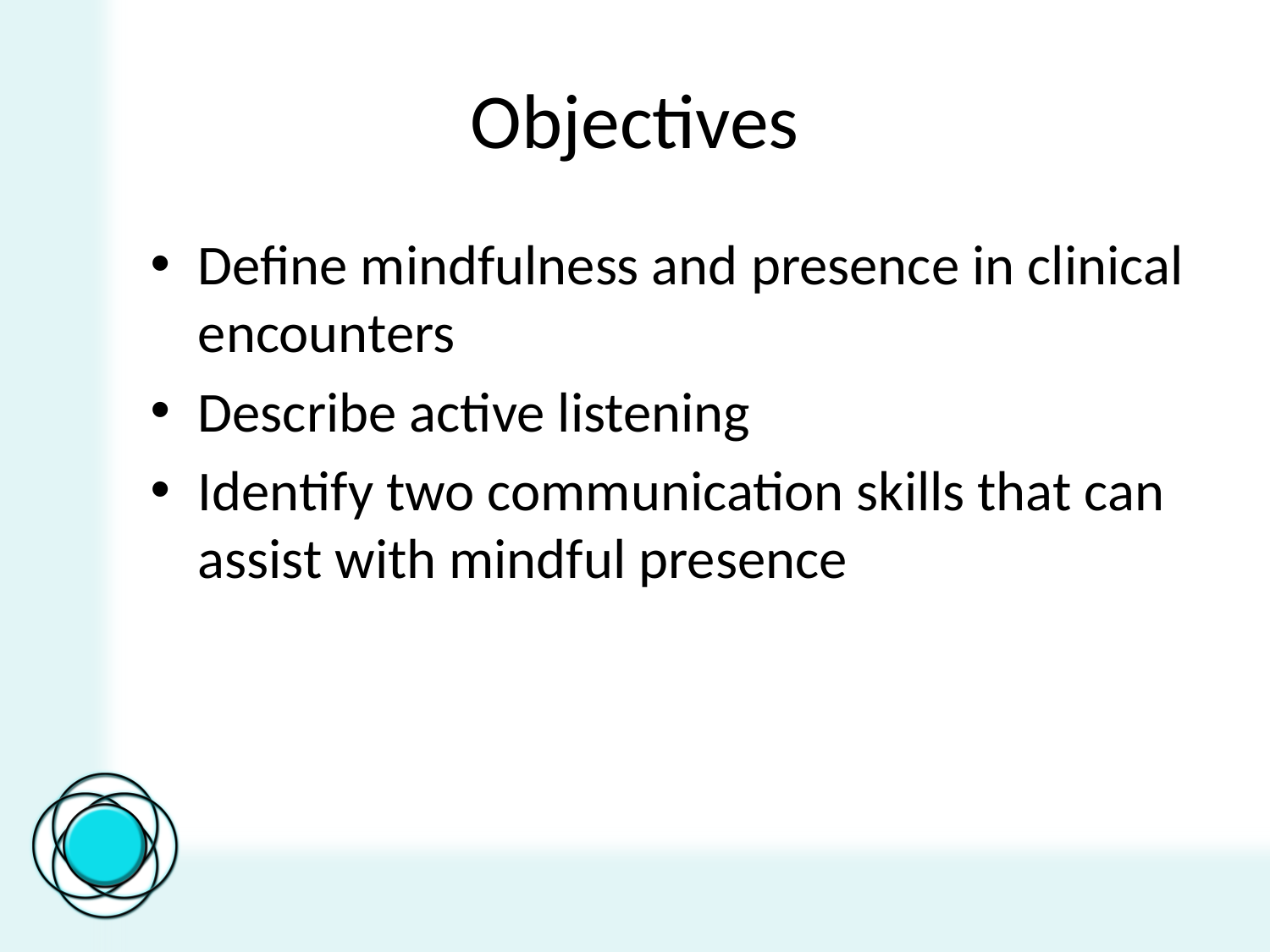

# Objectives
Define mindfulness and presence in clinical encounters
Describe active listening
Identify two communication skills that can assist with mindful presence